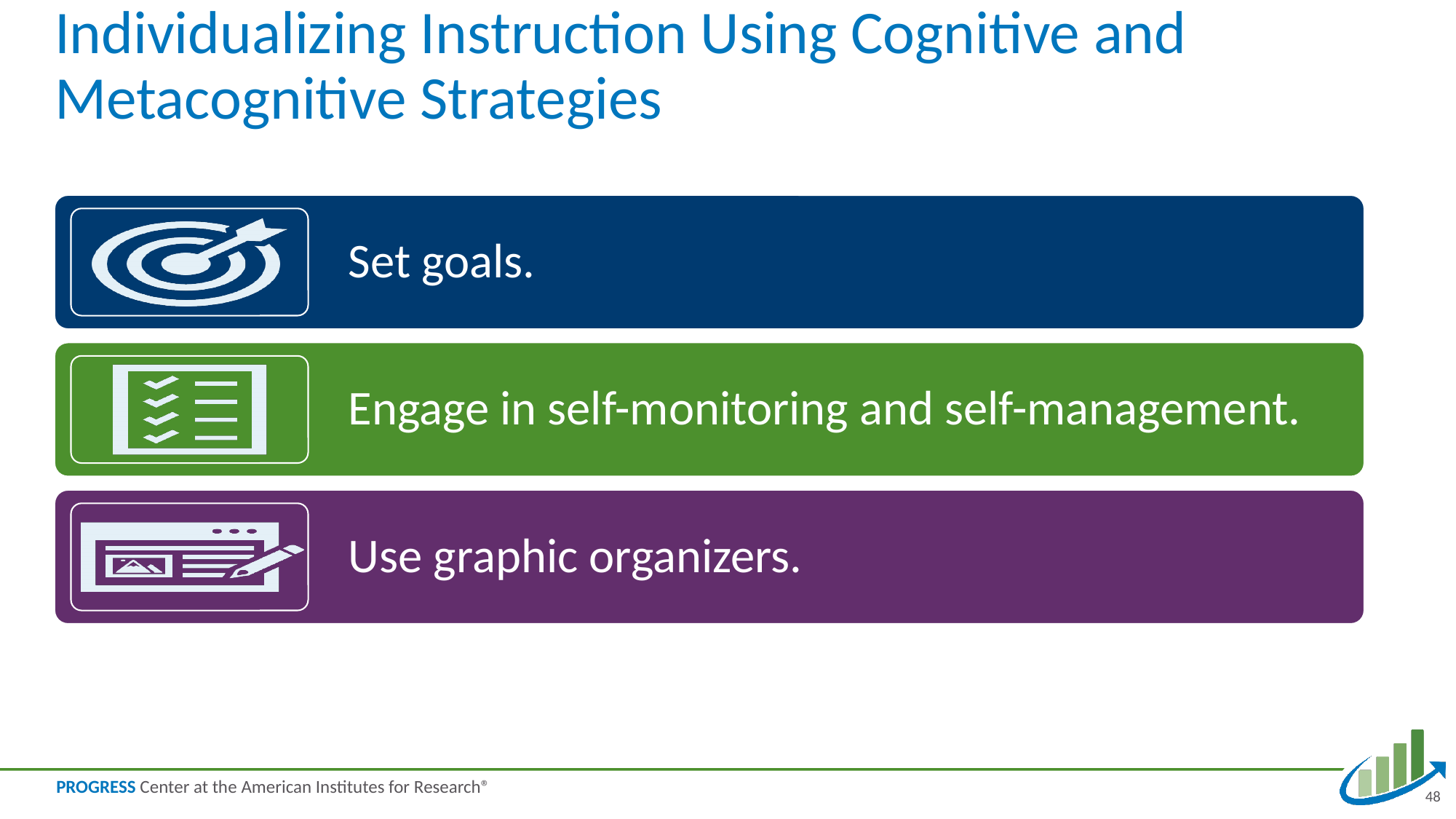

# Individualizing Instruction Using Cognitive and Metacognitive Strategies
Set goals.
Engage in self-monitoring and self-management.
Use graphic organizers.
48